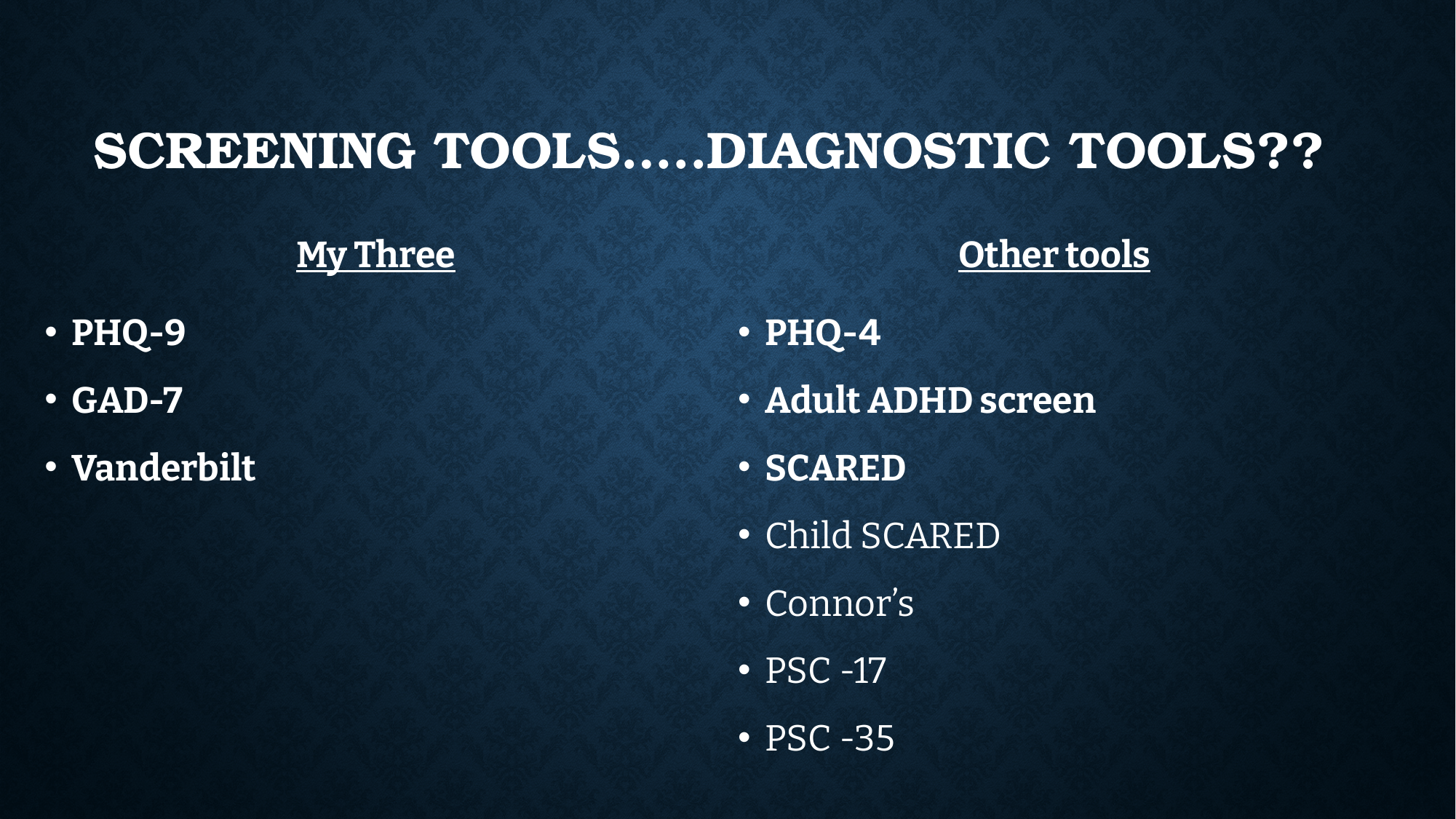

# Screening tools…..Diagnostic tools??
My Three
Other tools
PHQ-9
GAD-7
Vanderbilt

PHQ-4
Adult ADHD screen
SCARED
Child SCARED
Connor’s
PSC -17
PSC -35